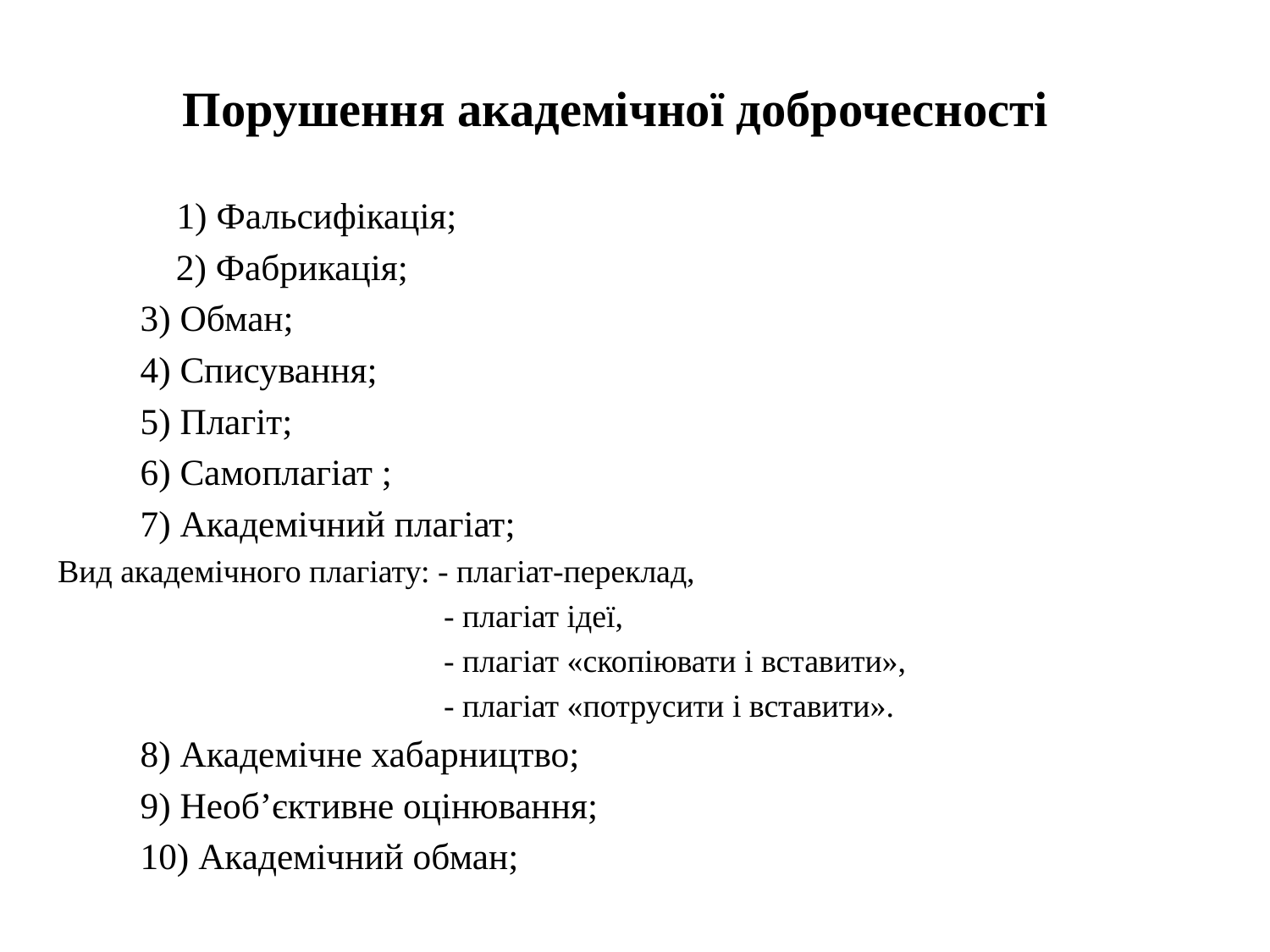

# Порушення академічної доброчесності
	    1) Фальсифікація;
             2) Фабрикація;
	3) Обман;
	4) Списування;
	5) Плагіт;
	6) Самоплагіат ;
	7) Академічний плагіат;
Вид академічного плагіату: - плагіат-переклад,
                                                - плагіат ідеї,
                                                - плагіат «скопіювати і вставити»,
                                                - плагіат «потрусити і вставити».
	8) Академічне хабарництво;
	9) Необ’єктивне оцінювання;
	10) Академічний обман;